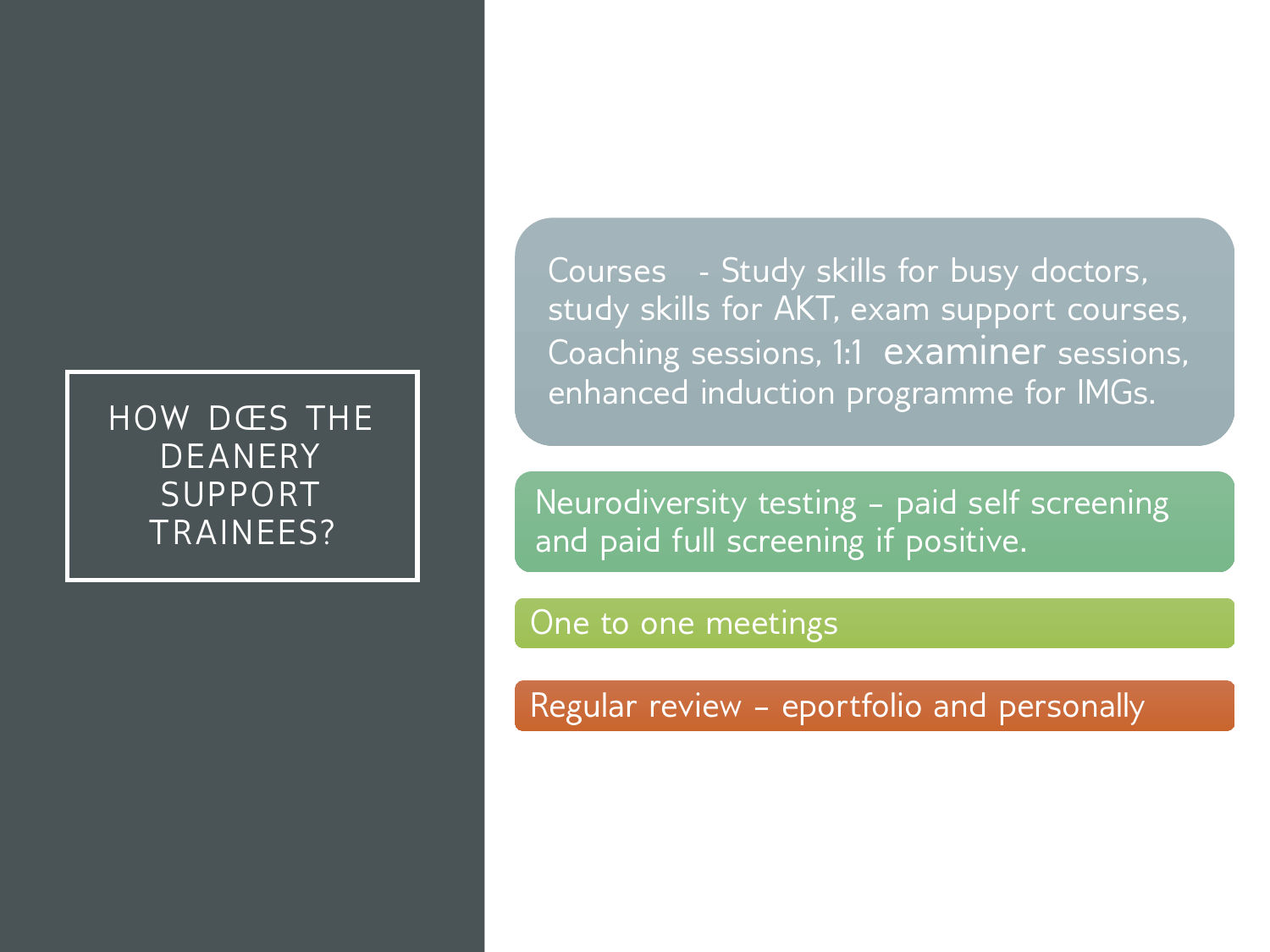

Courses   - Study skills for busy doctors, study skills for AKT, exam support courses, Coaching sessions, 1:1  examiner sessions,  enhanced induction programme for IMGs.
Neurodiversity testing – paid self screening and paid full screening if positive.
One to one meetings
Regular review – eportfolio and personally
# How does the deanery support trainees?